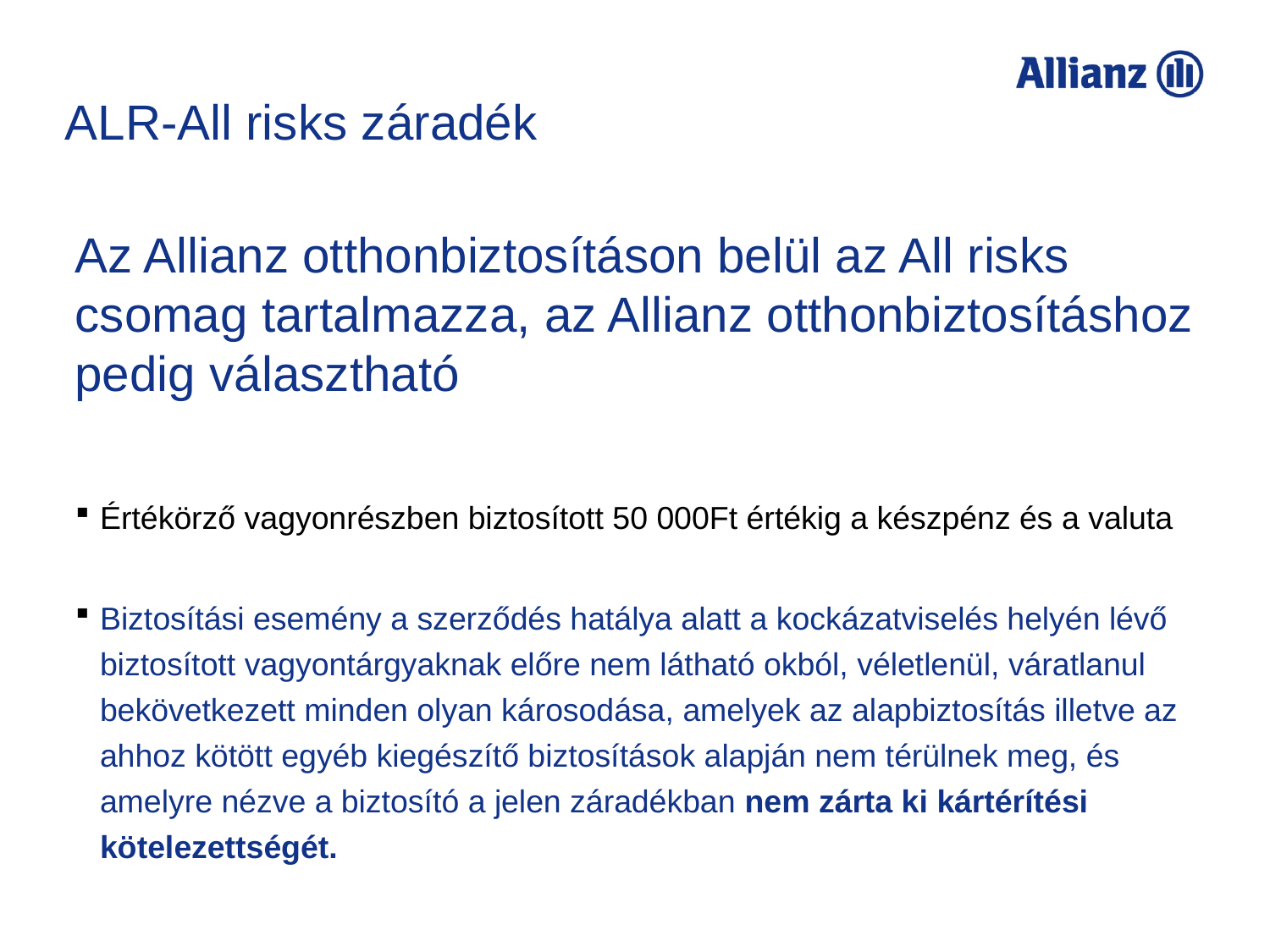

# ALR-All risks záradék
Az Allianz otthonbiztosításon belül az All risks csomag tartalmazza, az Allianz otthonbiztosításhoz pedig választható

Értékörző vagyonrészben biztosított 50 000Ft értékig a készpénz és a valuta
Biztosítási esemény a szerződés hatálya alatt a kockázatviselés helyén lévő biztosított vagyontárgyaknak előre nem látható okból, véletlenül, váratlanul bekövetkezett minden olyan károsodása, amelyek az alapbiztosítás illetve az ahhoz kötött egyéb kiegészítő biztosítások alapján nem térülnek meg, és amelyre nézve a biztosító a jelen záradékban nem zárta ki kártérítési kötelezettségét.